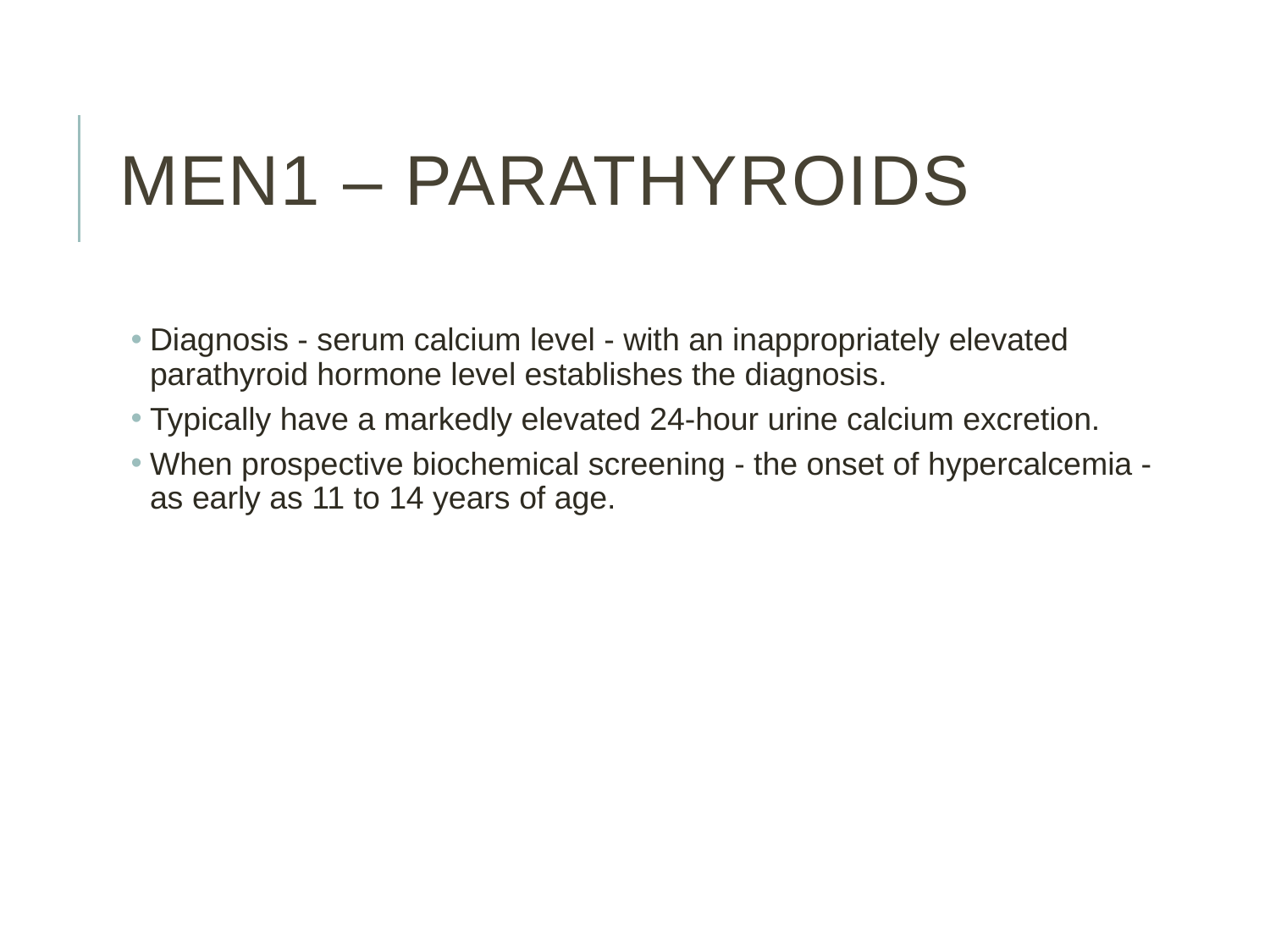

# MEN1 – parathyroids
Diagnosis - serum calcium level - with an inappropriately elevated parathyroid hormone level establishes the diagnosis.
Typically have a markedly elevated 24-hour urine calcium excretion.
When prospective biochemical screening - the onset of hypercalcemia - as early as 11 to 14 years of age.